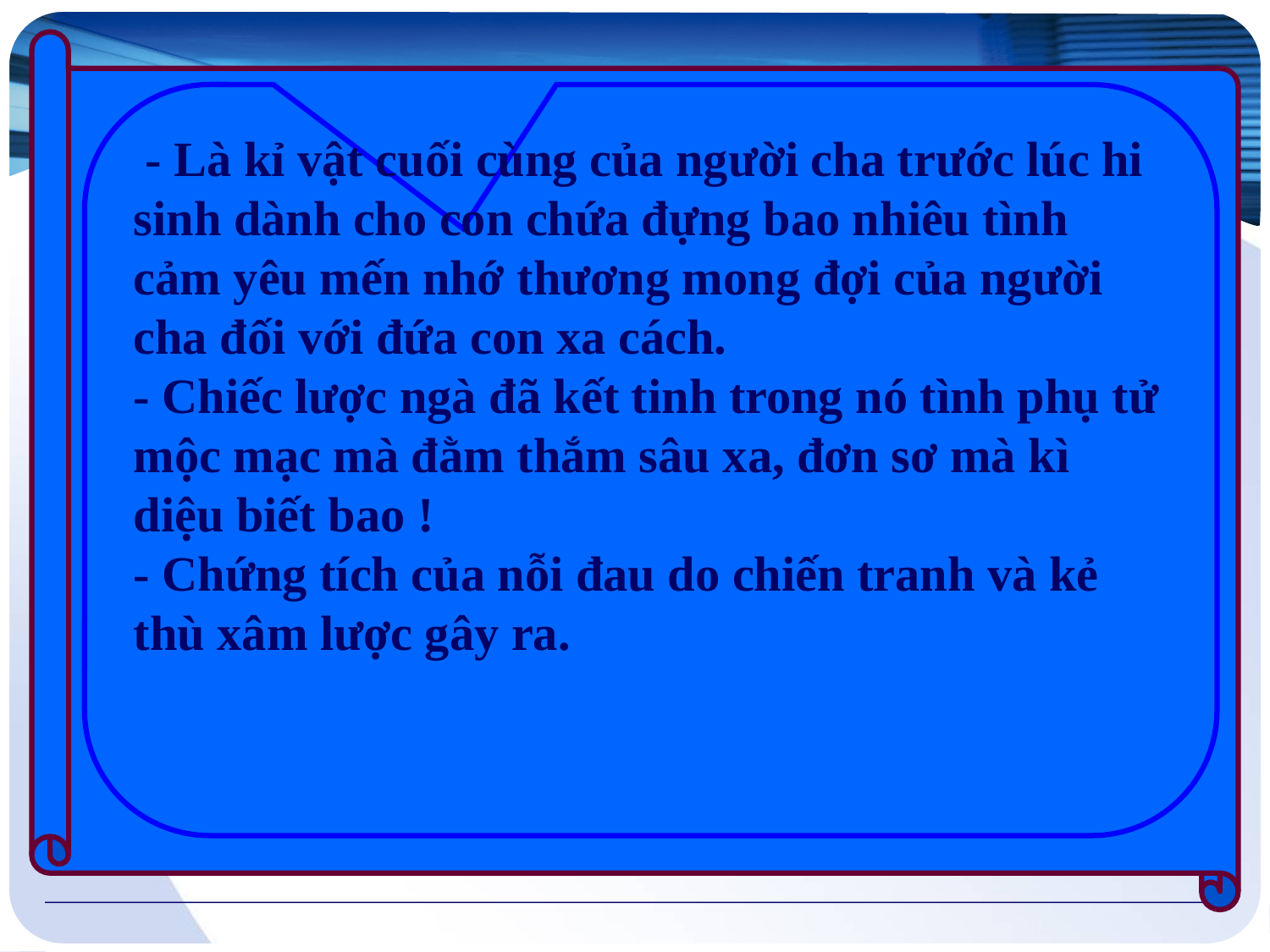

- Là kỉ vật cuối cùng của người cha trước lúc hi sinh dành cho con chứa đựng bao nhiêu tình cảm yêu mến nhớ thương mong đợi của người cha đối với đứa con xa cách.
- Chiếc lược ngà đã kết tinh trong nó tình phụ tử mộc mạc mà đằm thắm sâu xa, đơn sơ mà kì diệu biết bao !
- Chứng tích của nỗi đau do chiến tranh và kẻ thù xâm lược gây ra.